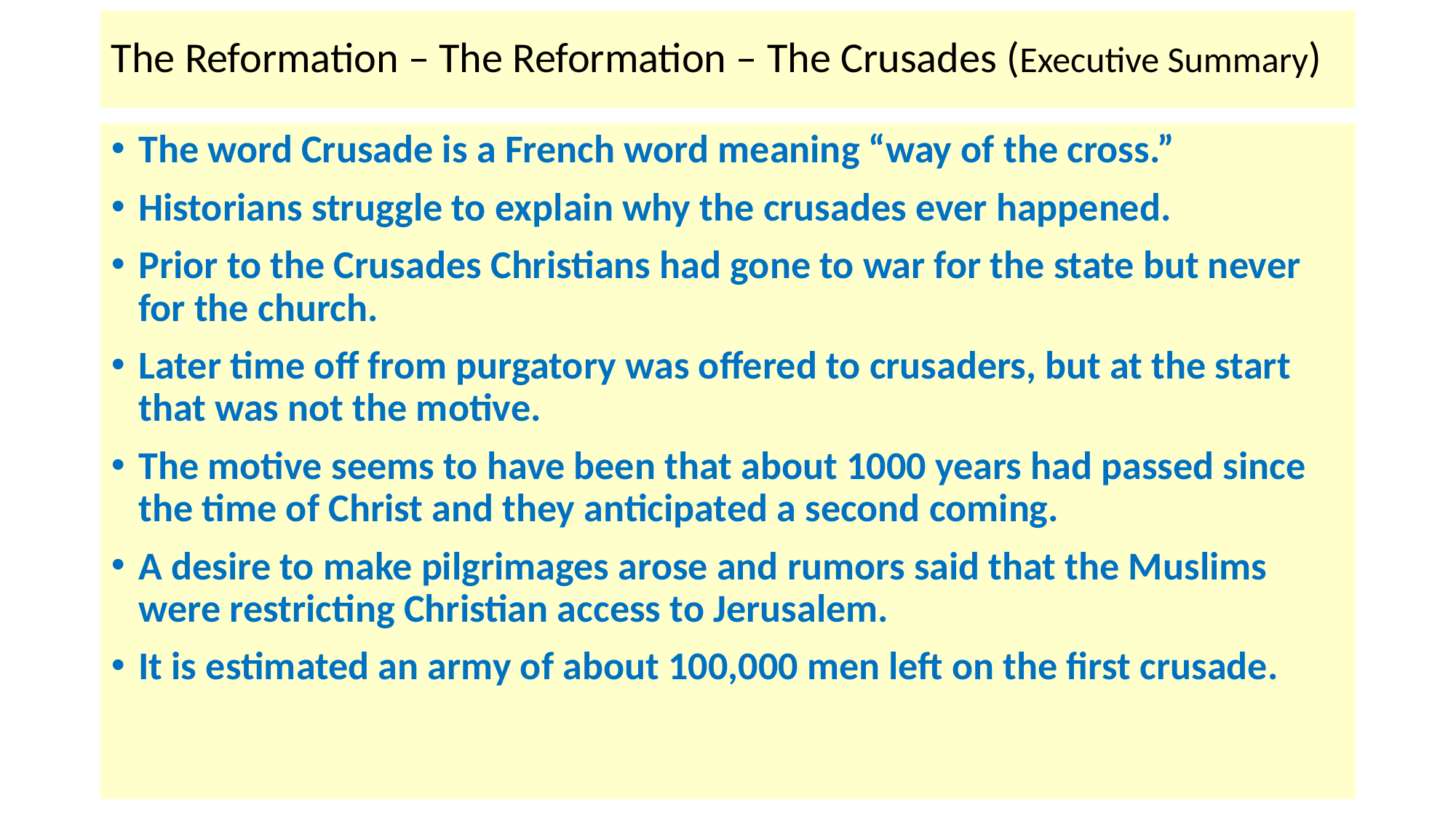

# The Reformation – The Reformation – The Crusades (Executive Summary)
The word Crusade is a French word meaning “way of the cross.”
Historians struggle to explain why the crusades ever happened.
Prior to the Crusades Christians had gone to war for the state but never for the church.
Later time off from purgatory was offered to crusaders, but at the start that was not the motive.
The motive seems to have been that about 1000 years had passed since the time of Christ and they anticipated a second coming.
A desire to make pilgrimages arose and rumors said that the Muslims were restricting Christian access to Jerusalem.
It is estimated an army of about 100,000 men left on the first crusade.